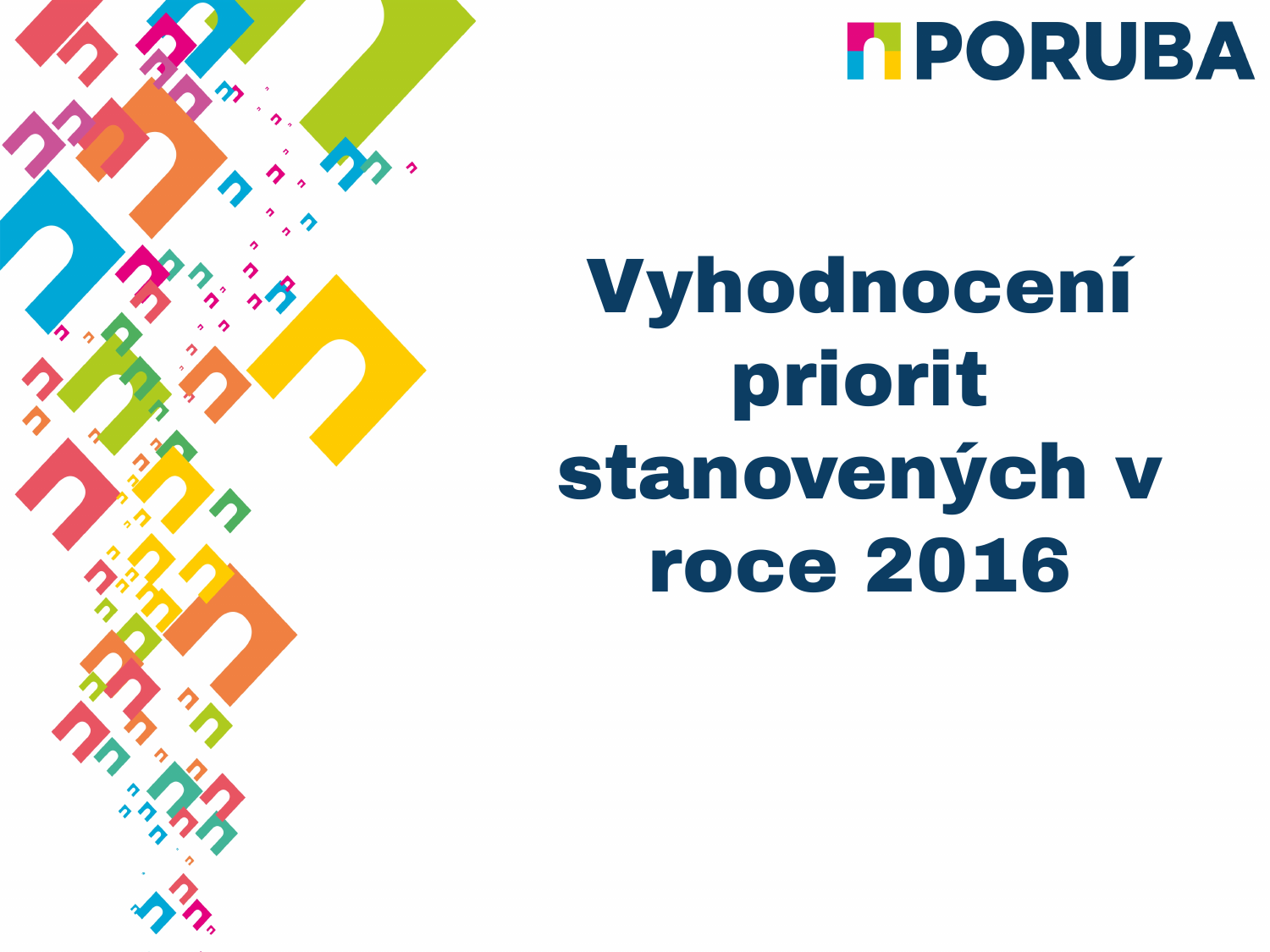

# Vyhodnocení priorit stanovených v roce 2016